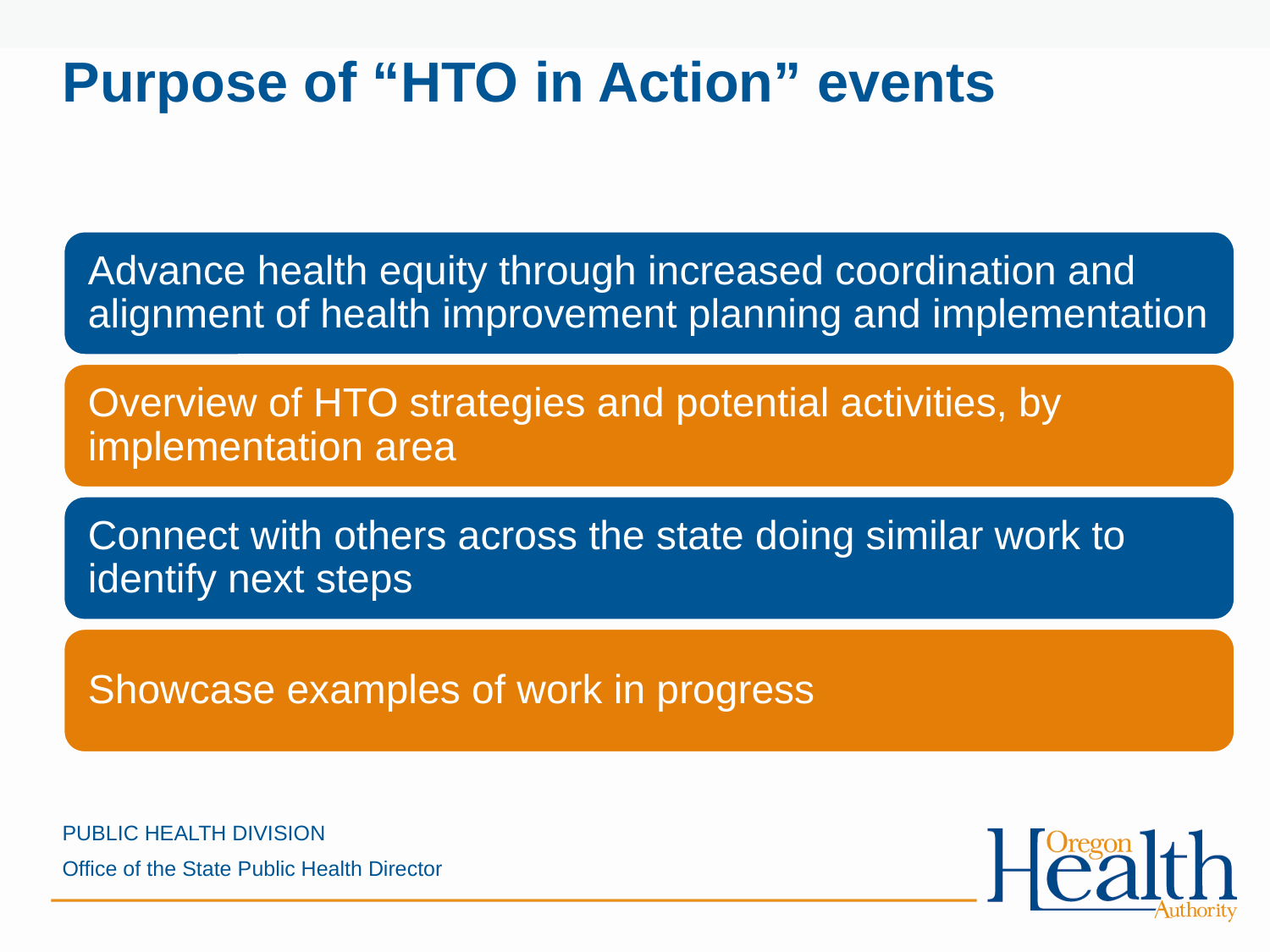

# Purpose of “HTO in Action” events
Advance health equity through increased coordination and alignment of health improvement planning and implementation
Overview of HTO strategies and potential activities, by implementation area
Connect with others across the state doing similar work to identify next steps
Showcase examples of work in progress
PUBLIC HEALTH DIVISION
Office of the State Public Health Director